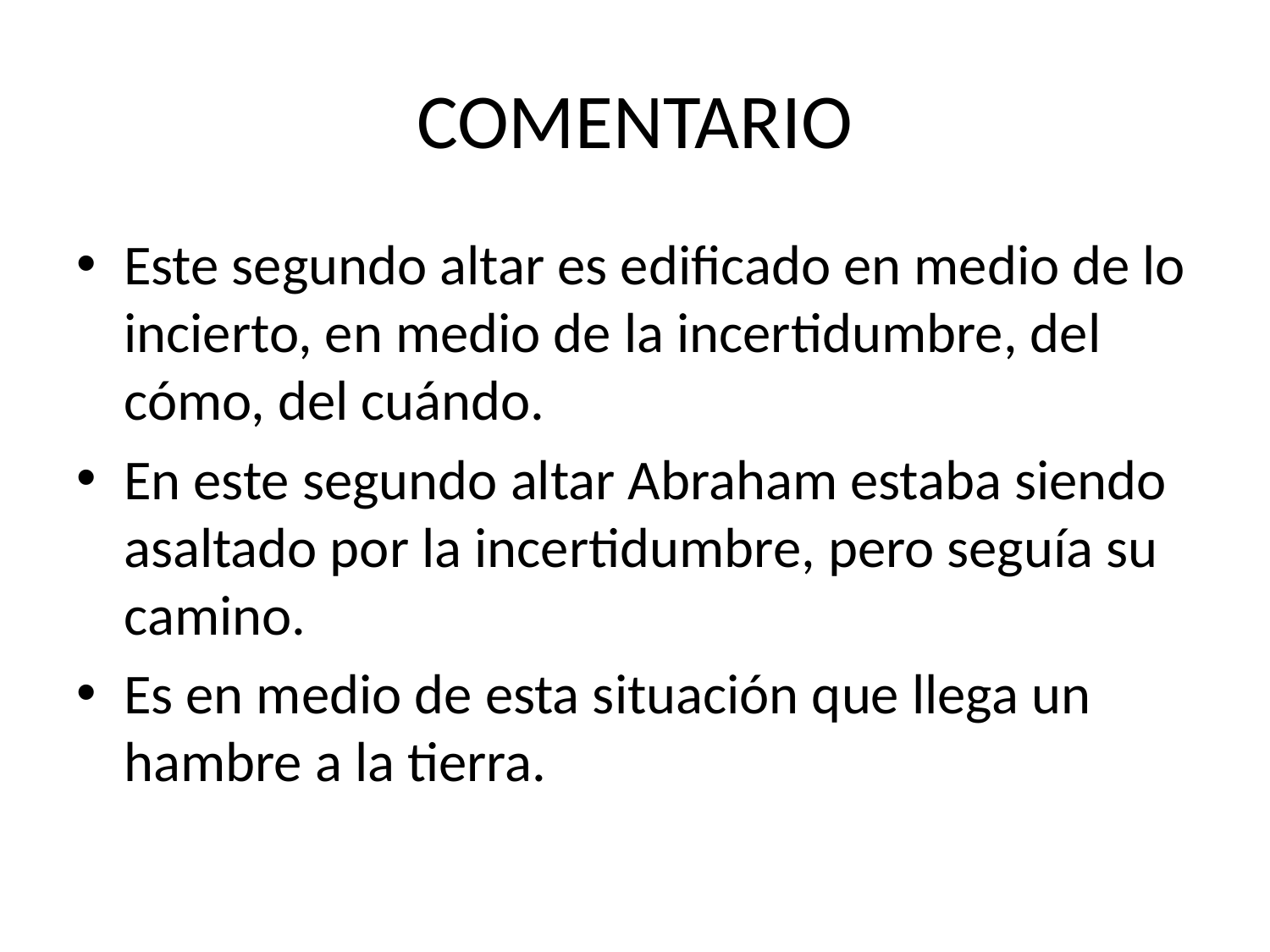

# COMENTARIO
Este segundo altar es edificado en medio de lo incierto, en medio de la incertidumbre, del cómo, del cuándo.
En este segundo altar Abraham estaba siendo asaltado por la incertidumbre, pero seguía su camino.
Es en medio de esta situación que llega un hambre a la tierra.